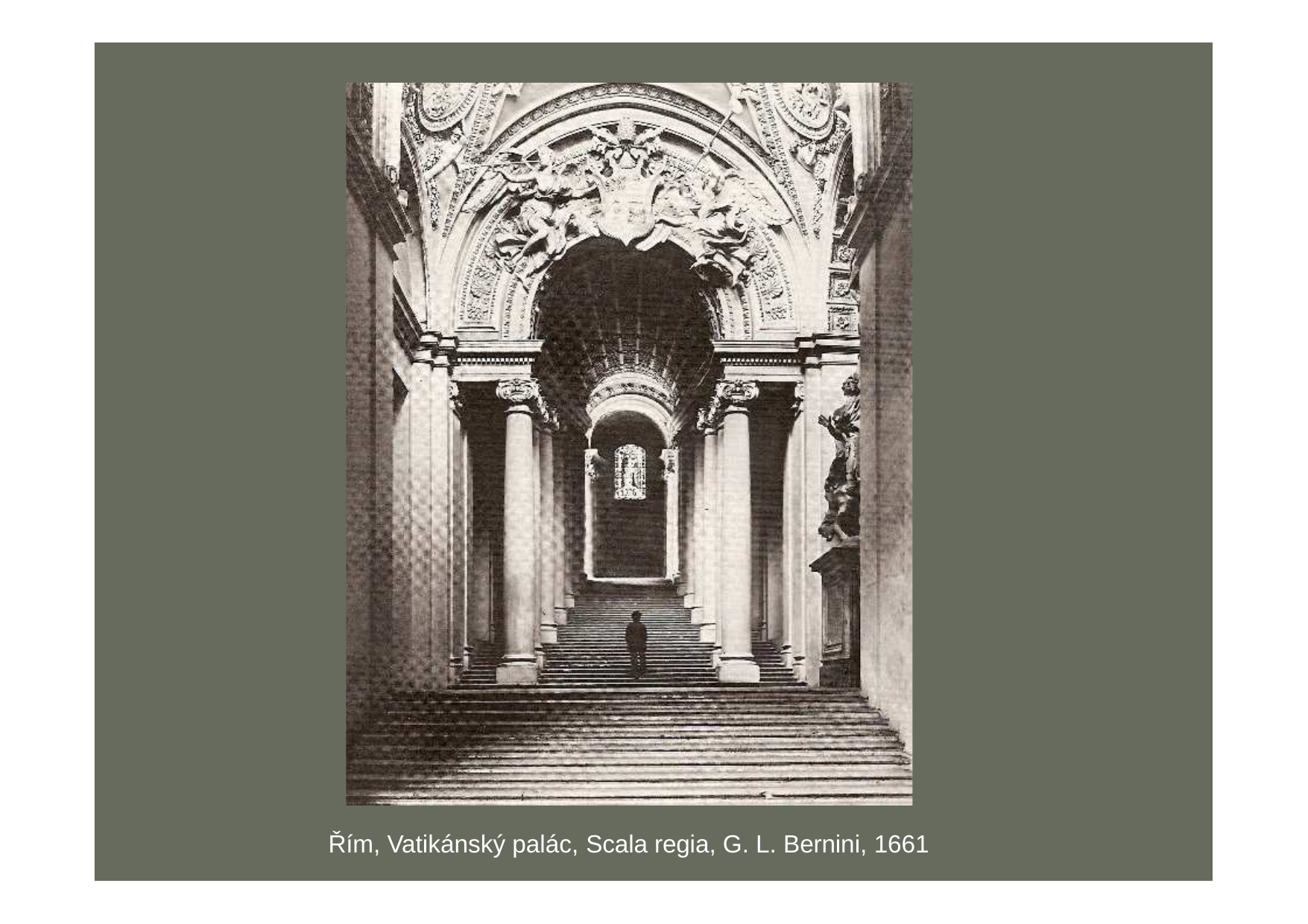

Řím, Vatikánský palác, Scala regia, G. L. Bernini, 1661